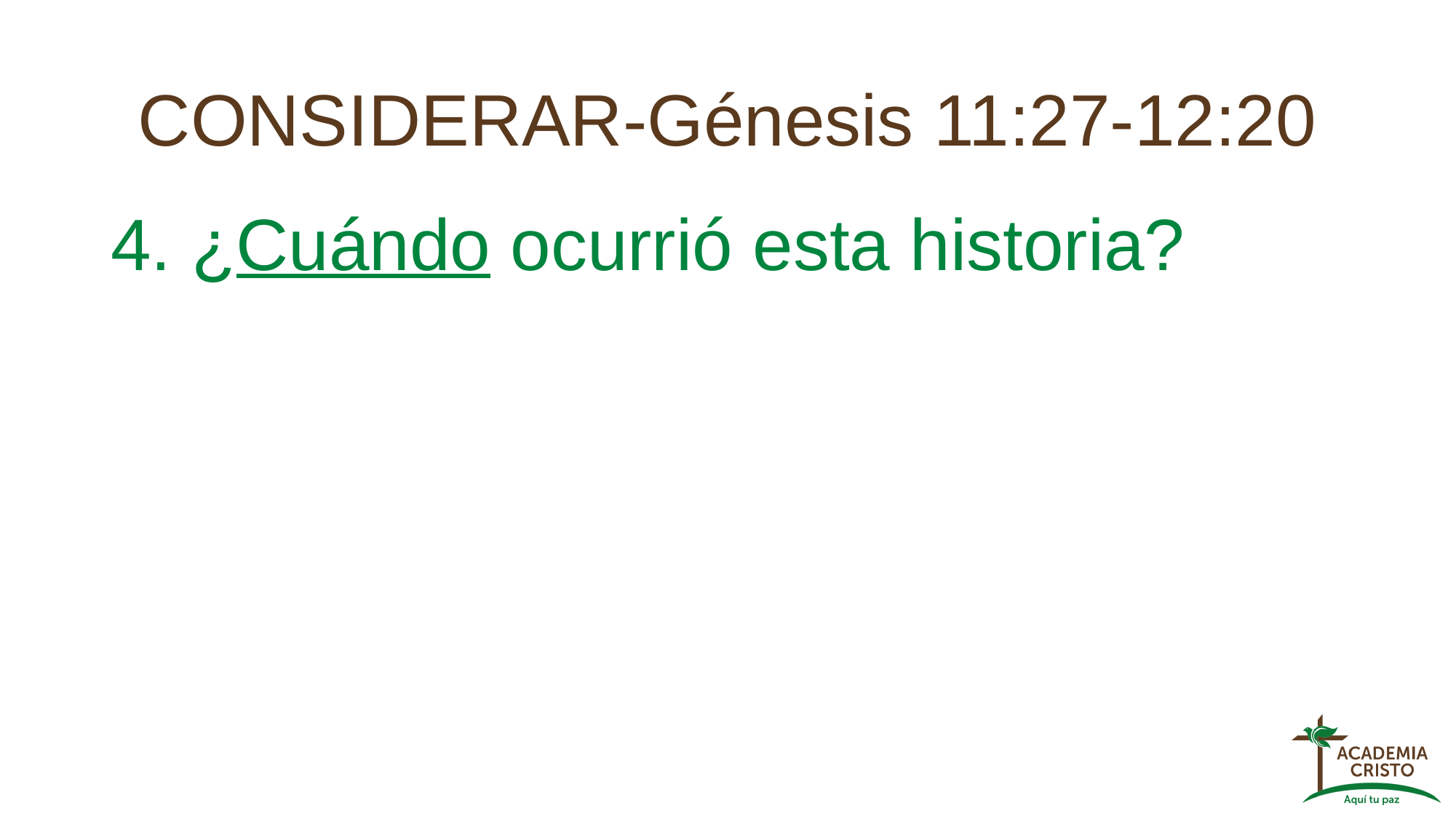

# CONSIDERAR-Génesis 11:27-12:20
4. ¿Cuándo ocurrió esta historia?